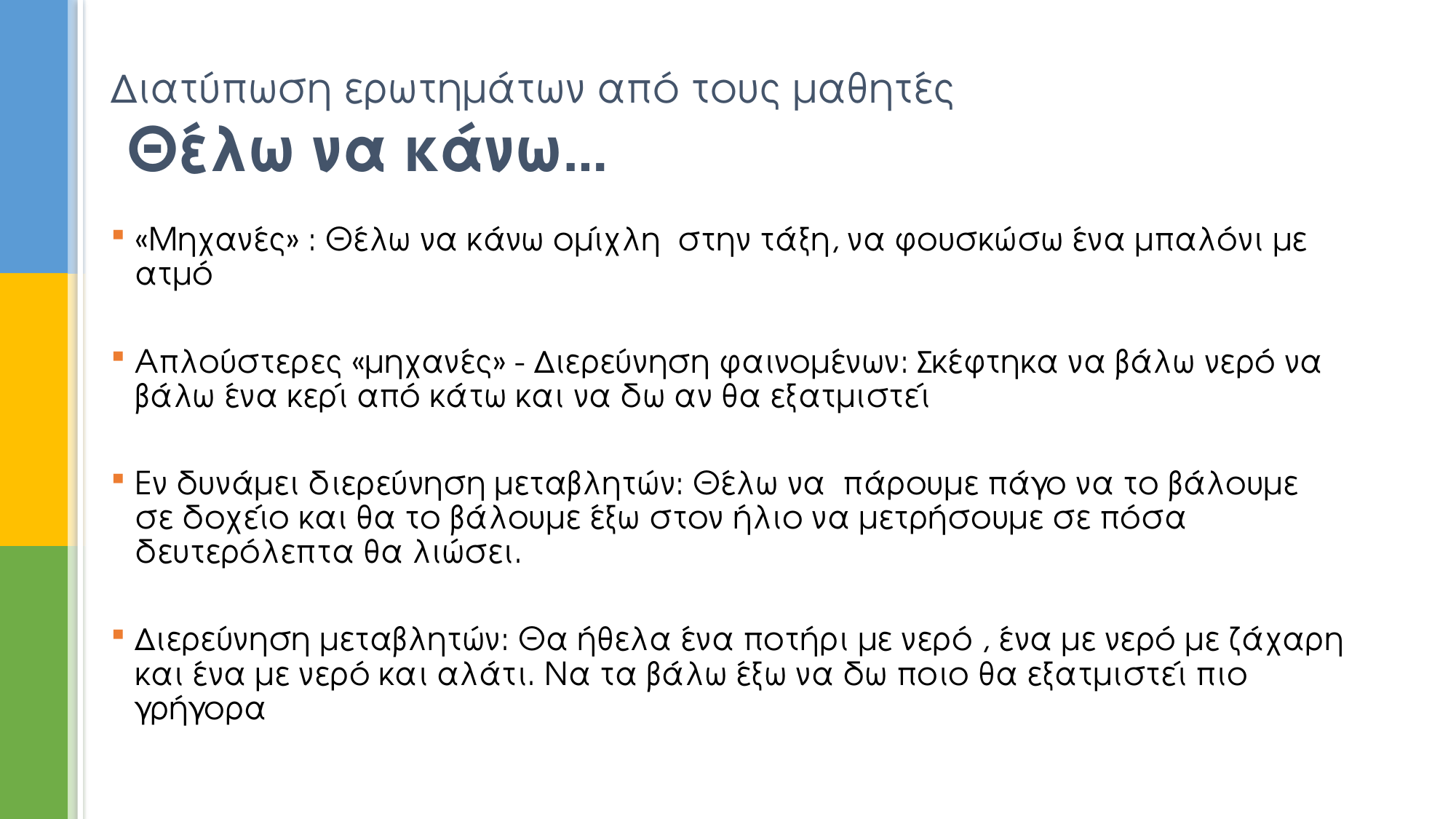

# Διατύπωση ερωτημάτων από τους μαθητές Θέλω να κάνω…
«Μηχανές» : Θέλω να κάνω ομίχλη  στην τάξη, να φουσκώσω ένα μπαλόνι με ατμό

Απλούστερες «μηχανές» - Διερεύνηση φαινομένων: Σκέφτηκα να βάλω νερό να βάλω ένα κερί από κάτω και να δω αν θα εξατμιστεί

Εν δυνάμει διερεύνηση μεταβλητών: Θέλω να  πάρουμε πάγο να το βάλουμε σε δοχείο και θα το βάλουμε έξω στον ήλιο να μετρήσουμε σε πόσα δευτερόλεπτα θα λιώσει.

Διερεύνηση μεταβλητών: Θα ήθελα ένα ποτήρι με νερό , ένα με νερό με ζάχαρη και ένα με νερό και αλάτι. Να τα βάλω έξω να δω ποιο θα εξατμιστεί πιο γρήγορα